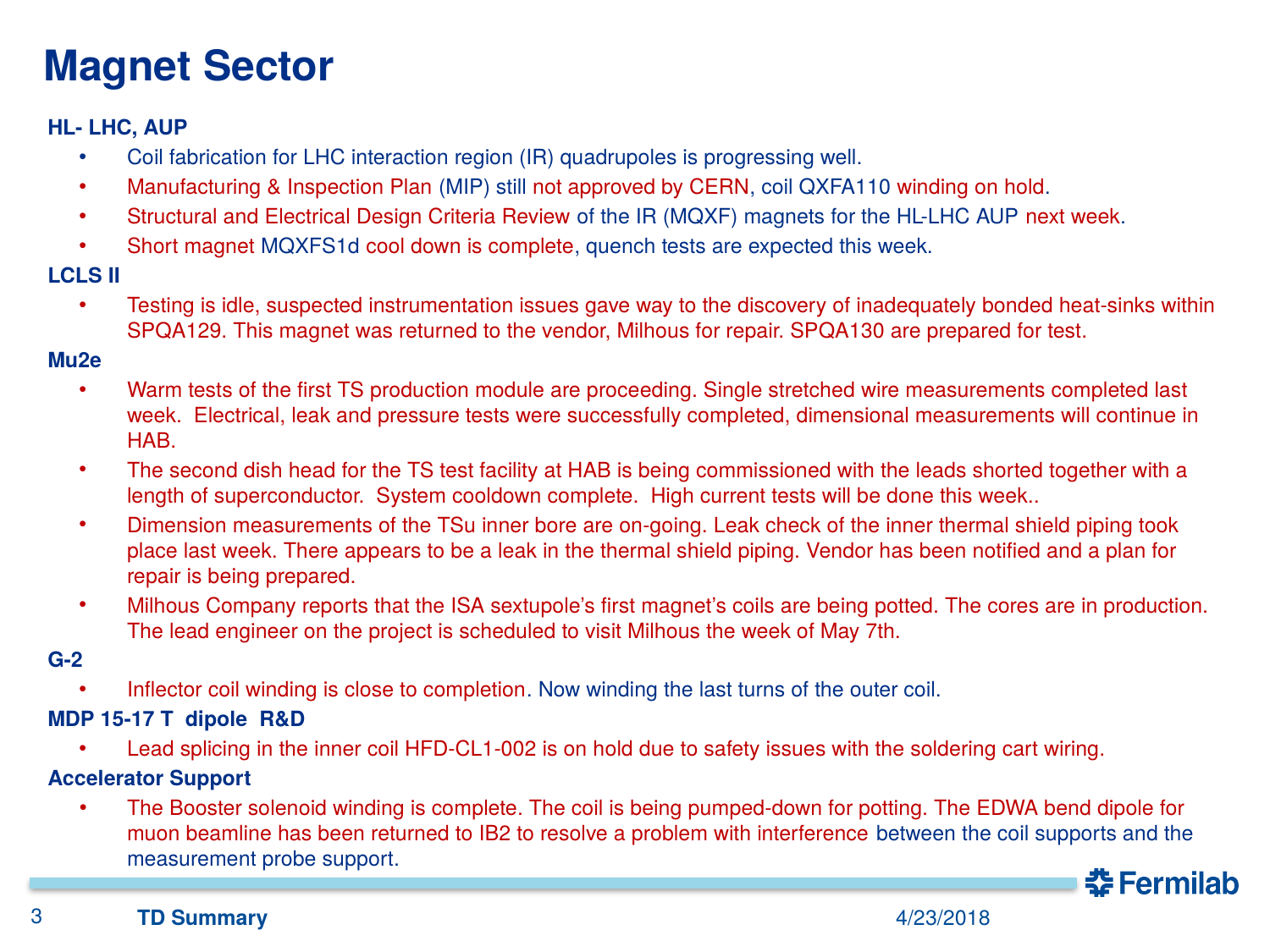

# Magnet Sector
HL- LHC, AUP
Coil fabrication for LHC interaction region (IR) quadrupoles is progressing well.
Manufacturing & Inspection Plan (MIP) still not approved by CERN, coil QXFA110 winding on hold.
Structural and Electrical Design Criteria Review of the IR (MQXF) magnets for the HL-LHC AUP next week.
Short magnet MQXFS1d cool down is complete, quench tests are expected this week.
LCLS II
Testing is idle, suspected instrumentation issues gave way to the discovery of inadequately bonded heat-sinks within SPQA129. This magnet was returned to the vendor, Milhous for repair. SPQA130 are prepared for test.
Mu2e
Warm tests of the first TS production module are proceeding. Single stretched wire measurements completed last week.  Electrical, leak and pressure tests were successfully completed, dimensional measurements will continue in HAB.
The second dish head for the TS test facility at HAB is being commissioned with the leads shorted together with a length of superconductor.  System cooldown complete.  High current tests will be done this week..
Dimension measurements of the TSu inner bore are on-going. Leak check of the inner thermal shield piping took place last week. There appears to be a leak in the thermal shield piping. Vendor has been notified and a plan for repair is being prepared.
Milhous Company reports that the ISA sextupole’s first magnet’s coils are being potted. The cores are in production.  The lead engineer on the project is scheduled to visit Milhous the week of May 7th.
G-2
Inflector coil winding is close to completion. Now winding the last turns of the outer coil.
MDP 15-17 T  dipole  R&D
Lead splicing in the inner coil HFD-CL1-002 is on hold due to safety issues with the soldering cart wiring.
Accelerator Support
The Booster solenoid winding is complete. The coil is being pumped-down for potting. The EDWA bend dipole for muon beamline has been returned to IB2 to resolve a problem with interference between the coil supports and the measurement probe support.

3
TD Summary
4/23/2018